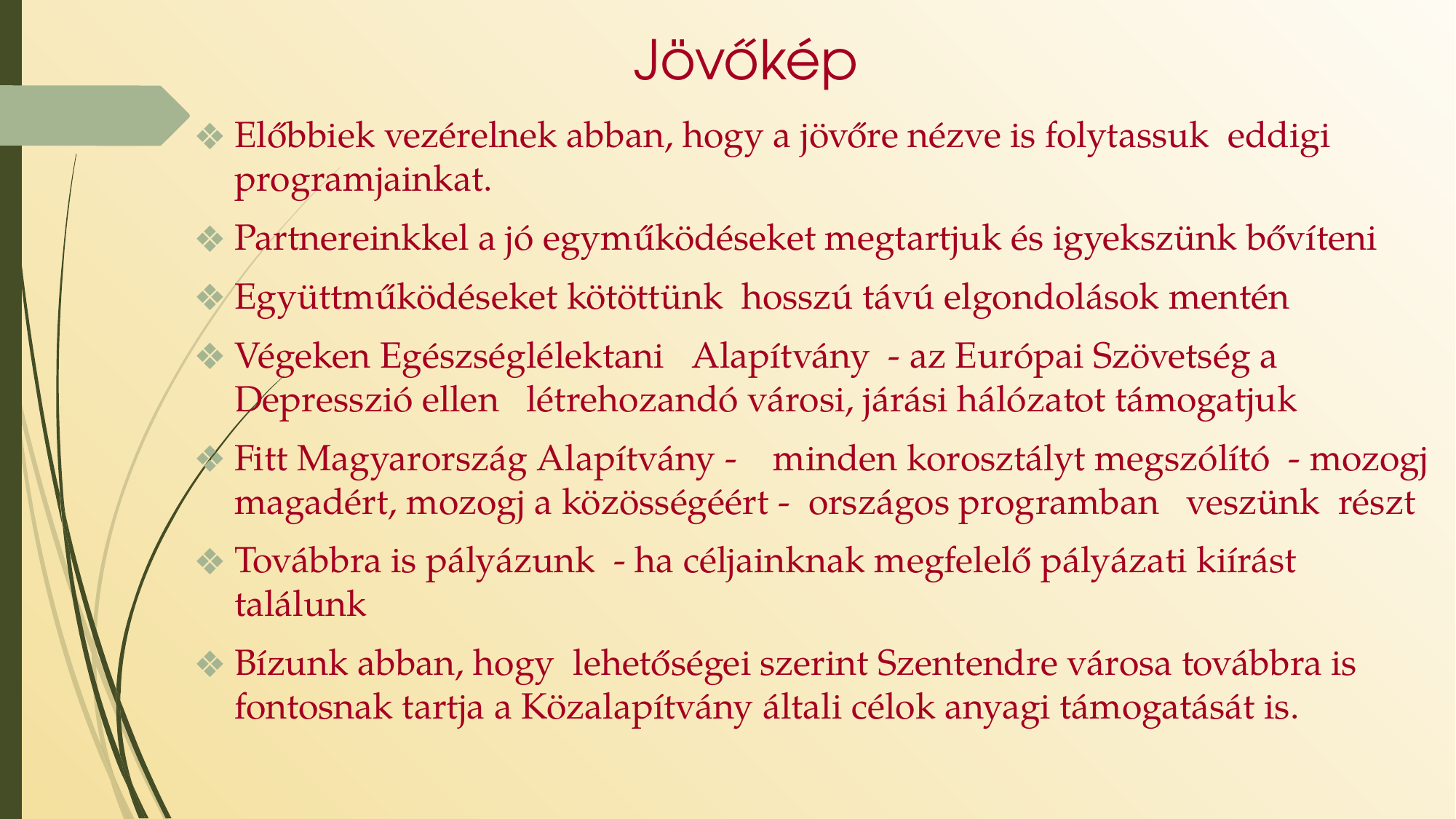

# Jövőkép
Előbbiek vezérelnek abban, hogy a jövőre nézve is folytassuk  eddigi programjainkat.
Partnereinkkel a jó egyműködéseket megtartjuk és igyekszünk bővíteni
Együttműködéseket kötöttünk  hosszú távú elgondolások mentén
Végeken Egészséglélektani   Alapítvány  - az Európai Szövetség a Depresszió ellen   létrehozandó városi, járási hálózatot támogatjuk
Fitt Magyarország Alapítvány -    minden korosztályt megszólító  - mozogj magadért, mozogj a közösségéért -  országos programban   veszünk  részt
Továbbra is pályázunk  - ha céljainknak megfelelő pályázati kiírást találunk
Bízunk abban, hogy  lehetőségei szerint Szentendre városa továbbra is fontosnak tartja a Közalapítvány általi célok anyagi támogatását is.